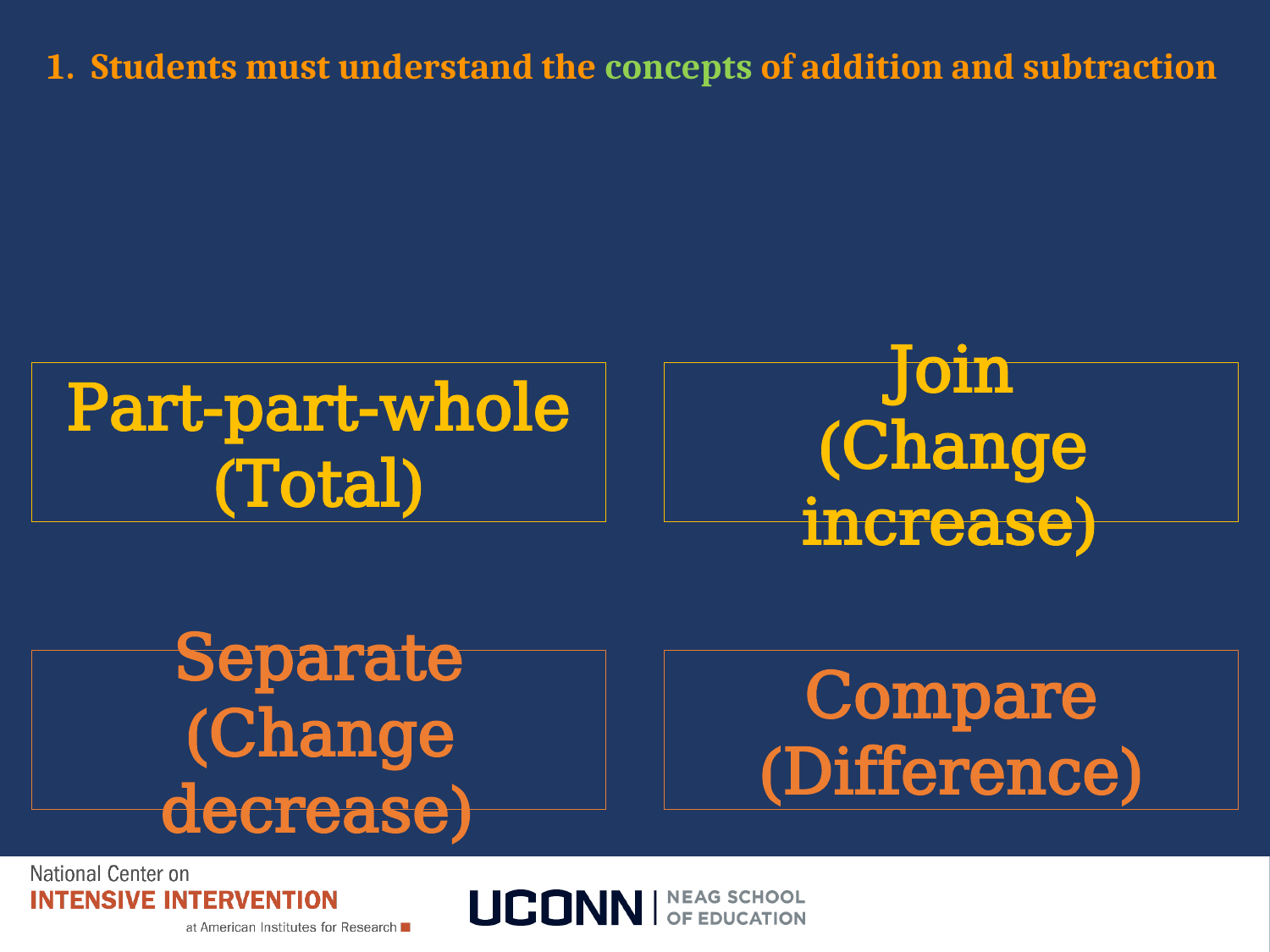

# Students must understand the concepts of addition and subtraction

Part-part-whole
(Total)
Join
(Change increase)
Separate
(Change decrease)
Compare
(Difference)